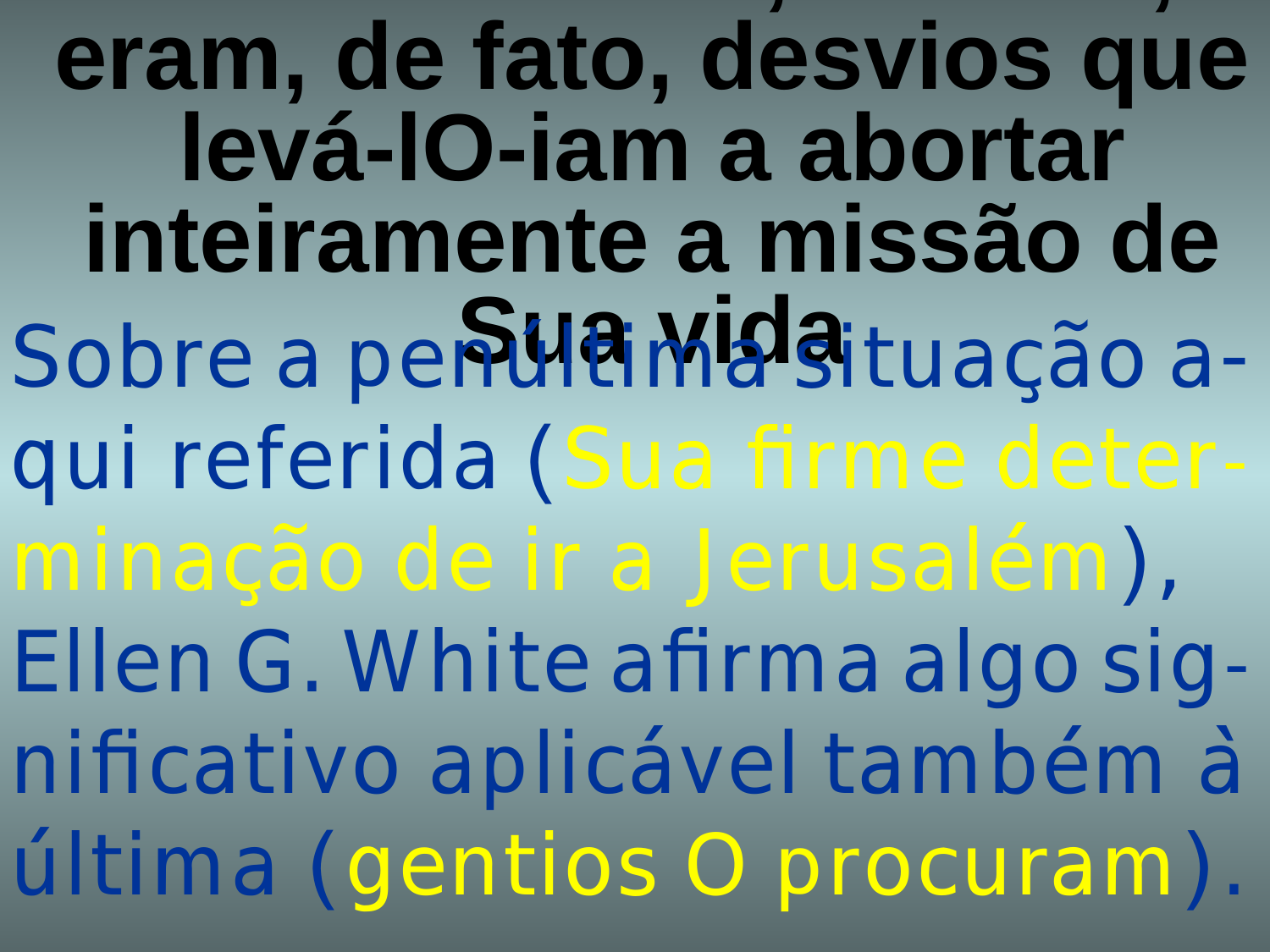

# Esses atalhos, todavia, eram, de fato, desvios que levá-lO-iam a abortar inteiramente a missão de Sua vida
Sobre a penúltima situação a-qui referida (Sua firme deter-minação de ir a Jerusalém), Ellen G. White afirma algo sig-nificativo aplicável também à última (gentios O procuram).